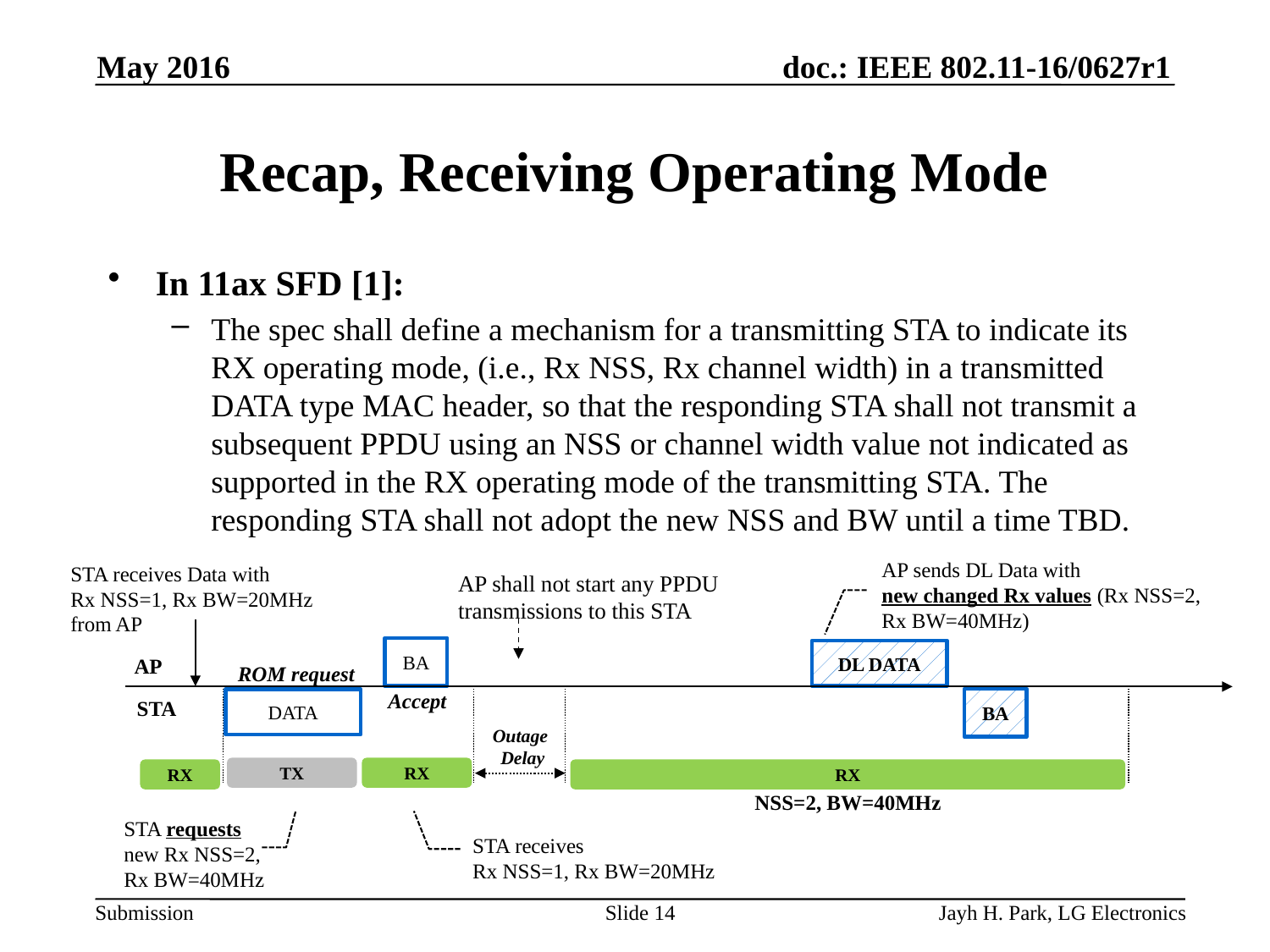

May 2016
# Recap, Receiving Operating Mode
In 11ax SFD [1]:
The spec shall define a mechanism for a transmitting STA to indicate its RX operating mode, (i.e., Rx NSS, Rx channel width) in a transmitted DATA type MAC header, so that the responding STA shall not transmit a subsequent PPDU using an NSS or channel width value not indicated as supported in the RX operating mode of the transmitting STA. The responding STA shall not adopt the new NSS and BW until a time TBD.
AP sends DL Data with
new changed Rx values (Rx NSS=2,
Rx BW=40MHz)
STA receives Data with
Rx NSS=1, Rx BW=20MHz
from AP
AP shall not start any PPDU
transmissions to this STA

BA
DL DATA
AP
Accept
BA
STA
DATA
Outage
Delay
NSS=2, BW=40MHz
STA requests
new Rx NSS=2,
Rx BW=40MHz

STA receives
Rx NSS=1, Rx BW=20MHz
TX
RX
RX
RX
ROM request
Slide 14
Jayh H. Park, LG Electronics